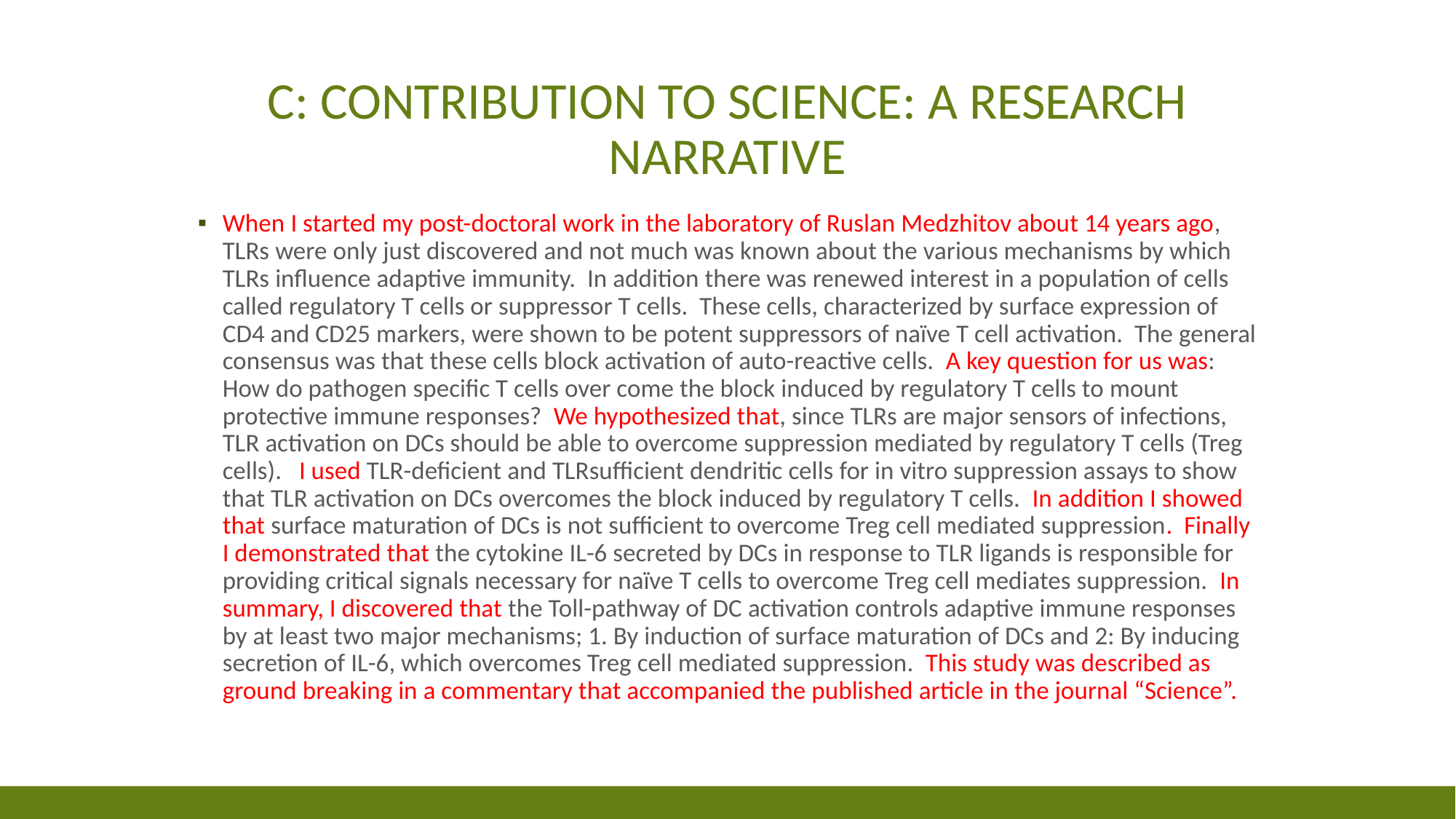

# C: contribution to science: a research narrative
When I started my post-doctoral work in the laboratory of Ruslan Medzhitov about 14 years ago, TLRs were only just discovered and not much was known about the various mechanisms by which TLRs influence adaptive immunity.  In addition there was renewed interest in a population of cells called regulatory T cells or suppressor T cells.  These cells, characterized by surface expression of CD4 and CD25 markers, were shown to be potent suppressors of naïve T cell activation.  The general consensus was that these cells block activation of auto-reactive cells.  A key question for us was:  How do pathogen specific T cells over come the block induced by regulatory T cells to mount protective immune responses?  We hypothesized that, since TLRs are major sensors of infections, TLR activation on DCs should be able to overcome suppression mediated by regulatory T cells (Treg cells).   I used TLR-deficient and TLRsufficient dendritic cells for in vitro suppression assays to show that TLR activation on DCs overcomes the block induced by regulatory T cells.  In addition I showed that surface maturation of DCs is not sufficient to overcome Treg cell mediated suppression.  Finally I demonstrated that the cytokine IL-6 secreted by DCs in response to TLR ligands is responsible for providing critical signals necessary for naïve T cells to overcome Treg cell mediates suppression.  In summary, I discovered that the Toll-pathway of DC activation controls adaptive immune responses by at least two major mechanisms; 1. By induction of surface maturation of DCs and 2: By inducing secretion of IL-6, which overcomes Treg cell mediated suppression.  This study was described as ground breaking in a commentary that accompanied the published article in the journal “Science”.